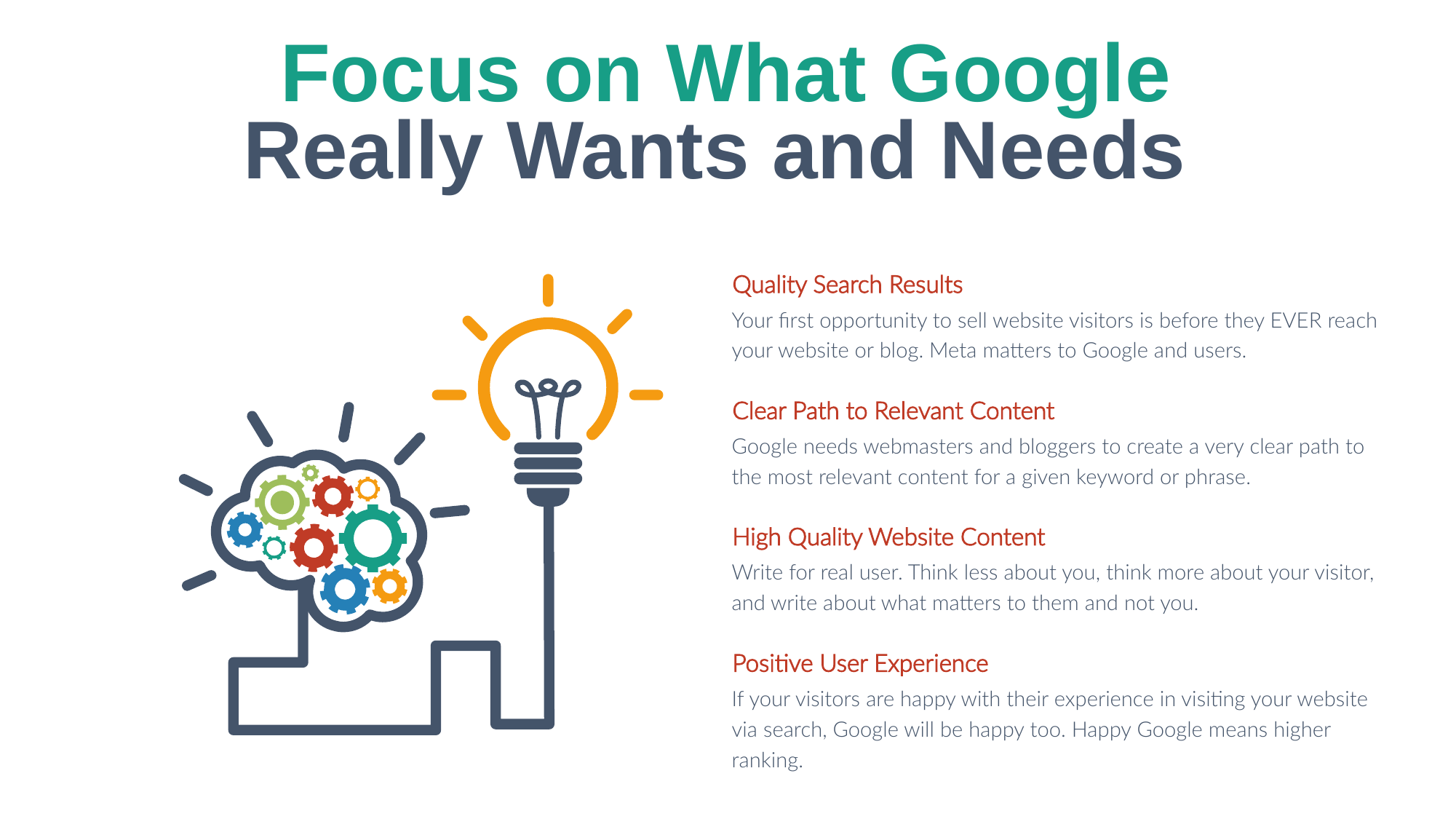

Focus on What Google
Really Wants and Needs
Quality Search Results
Your first opportunity to sell website visitors is before they EVER reach your website or blog. Meta matters to Google and users.

Clear Path to Relevant Content
Google needs webmasters and bloggers to create a very clear path to
the most relevant content for a given keyword or phrase.
High Quality Website Content
Write for real user. Think less about you, think more about your visitor, and write about what matters to them and not you.
Positive User Experience
If your visitors are happy with their experience in visiting your website via search, Google will be happy too. Happy Google means higher ranking.